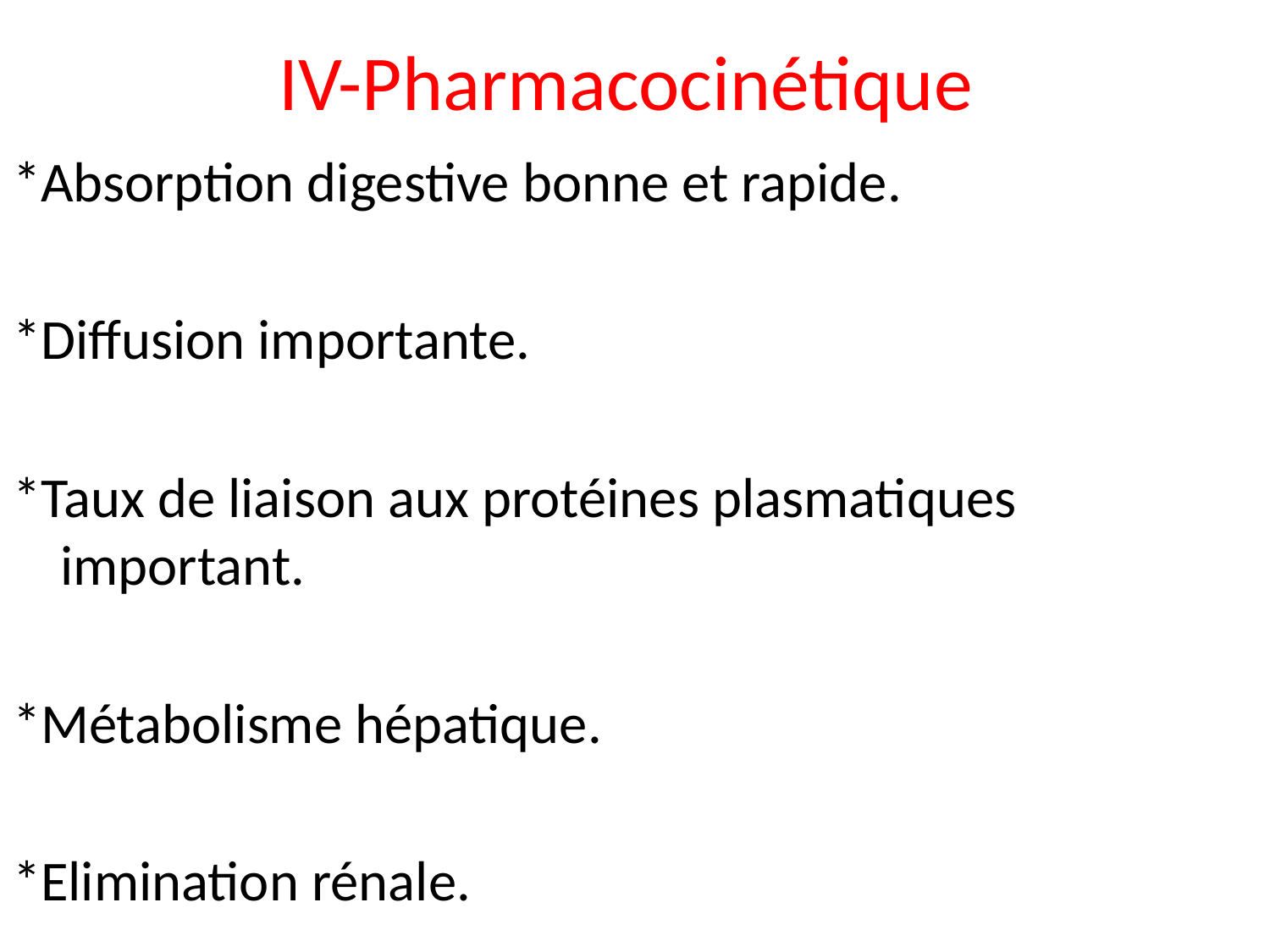

# IV-Pharmacocinétique
*Absorption digestive bonne et rapide.

*Diffusion importante.

*Taux de liaison aux protéines plasmatiques important.

*Métabolisme hépatique.

*Elimination rénale.